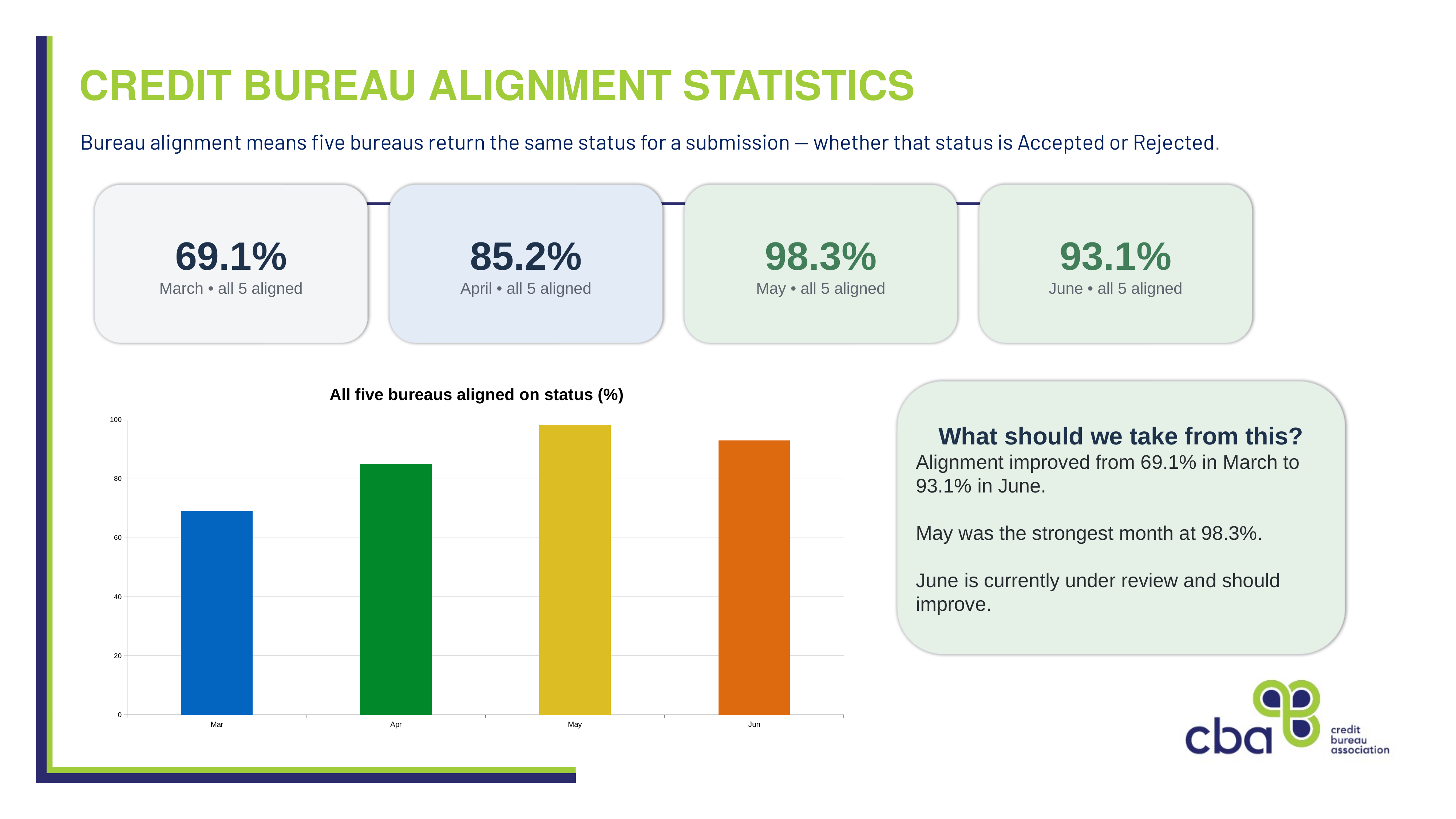

CREDIT BUREAU ALIGNMENT STATISTICS
Bureau alignment means five bureaus return the same status for a submission — whether that status is Accepted or Rejected.
69.1%
March • all 5 aligned
85.2%
April • all 5 aligned
98.3%
May • all 5 aligned
93.1%
June • all 5 aligned

### Chart: All five bureaus aligned on status (%)

| Category | All 5 bureaus aligned |
|---|---|
| Mar | 69.07158836689038 |
| Apr | 85.1927495532295 |
| May | 98.28610603290676 |
| Jun | 93.0715935334873 |
What should we take from this?
Alignment improved from 69.1% in March to 93.1% in June.
May was the strongest month at 98.3%.
June is currently under review and should improve.